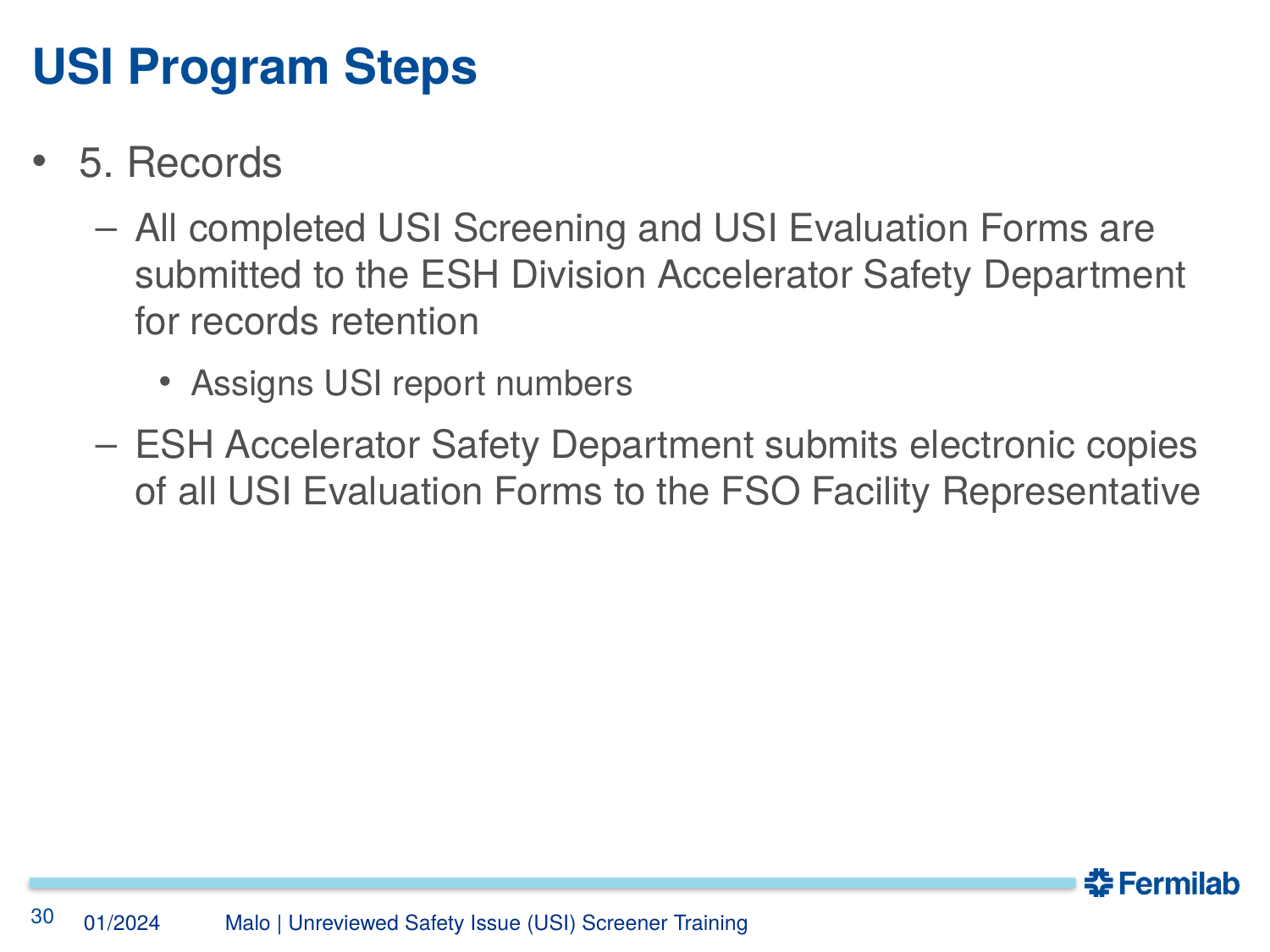

# USI Program Steps
5. Records
All completed USI Screening and USI Evaluation Forms are submitted to the ESH Division Accelerator Safety Department for records retention
Assigns USI report numbers
ESH Accelerator Safety Department submits electronic copies of all USI Evaluation Forms to the FSO Facility Representative
30
Malo | Unreviewed Safety Issue (USI) Screener Training
01/2024